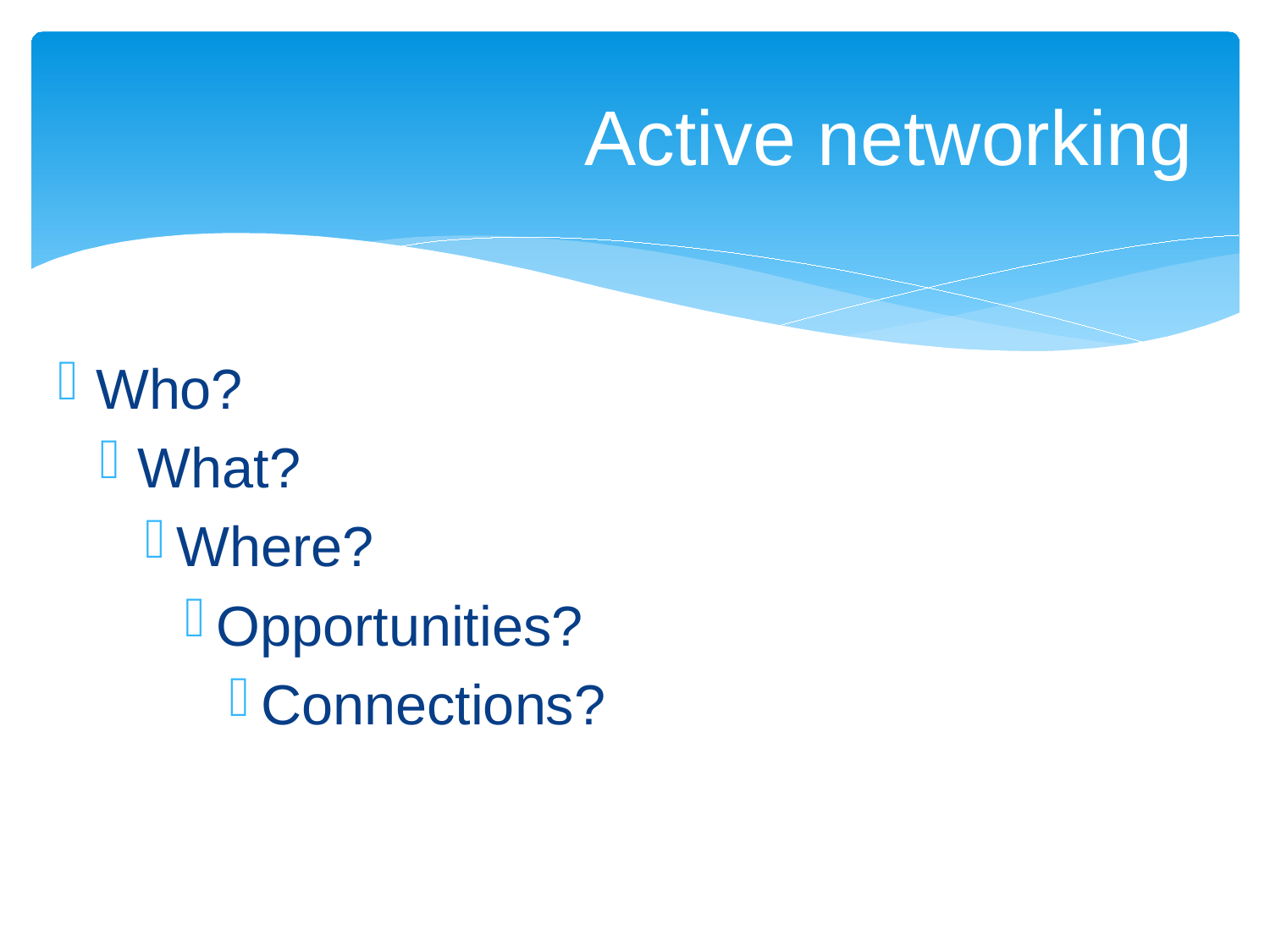

# Active networking
Who?
What?
Where?
Opportunities?
Connections?